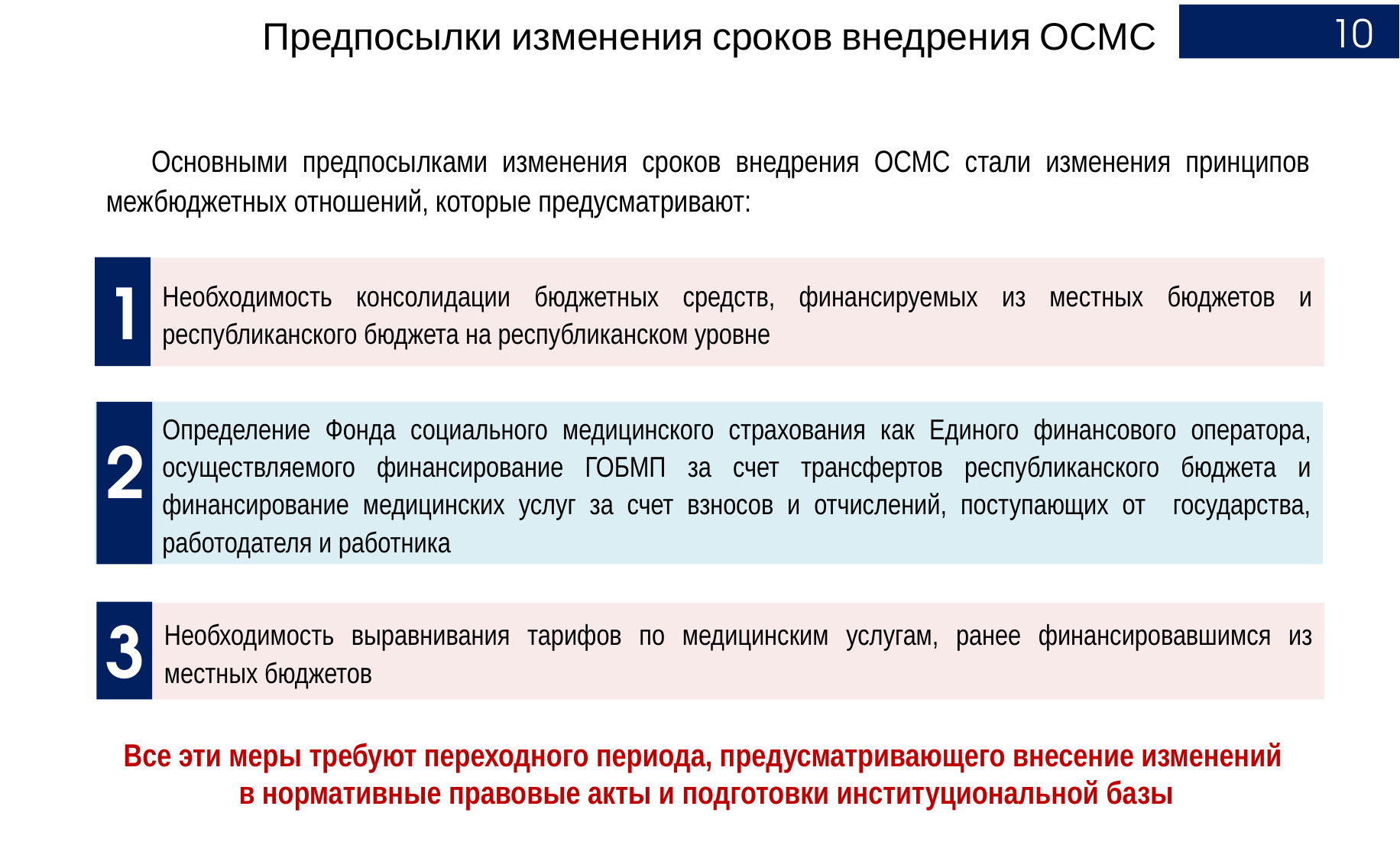

10
Предпосылки изменения сроков внедрения ОСМС
Основными предпосылками изменения сроков внедрения ОСМС стали изменения принципов межбюджетных отношений, которые предусматривают:

Необходимость консолидации бюджетных средств, финансируемых из местных бюджетов и республиканского бюджета на республиканском уровне
1
Определение Фонда социального медицинского страхования как Единого финансового оператора, осуществляемого финансирование ГОБМП за счет трансфертов республиканского бюджета и финансирование медицинских услуг за счет взносов и отчислений, поступающих от  государства, работодателя и работника

2

3
Необходимость выравнивания тарифов по медицинским услугам, ранее финансировавшимся из местных бюджетов
Все эти меры требуют переходного периода, предусматривающего внесение изменений
в нормативные правовые акты и подготовки институциональной базы